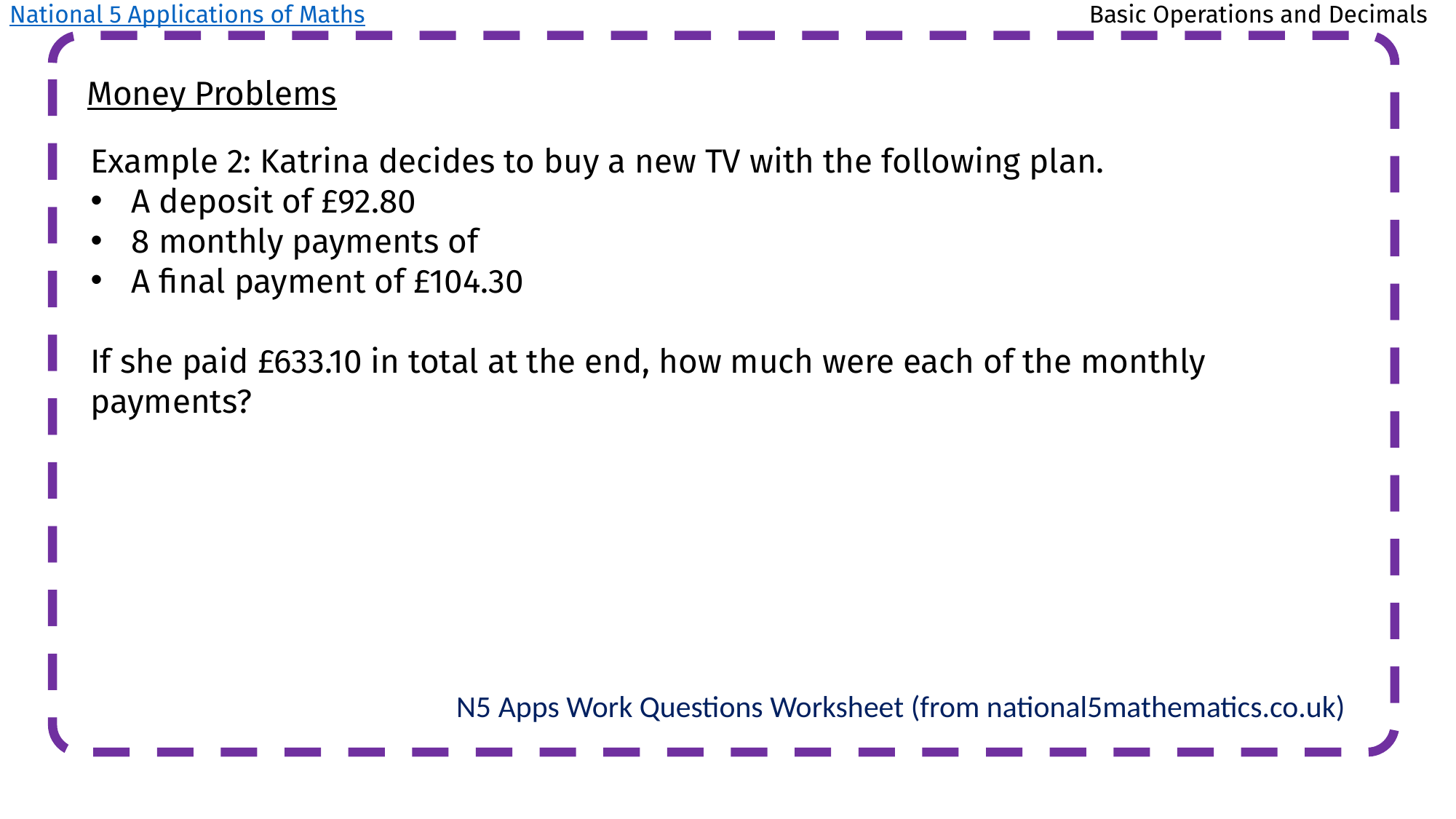

National 5 Applications of Maths
Basic Operations and Decimals

Money Problems
Example 2: Katrina decides to buy a new TV with the following plan.
A deposit of £92.80
8 monthly payments of
A final payment of £104.30

If she paid £633.10 in total at the end, how much were each of the monthly payments?
N5 Apps Work Questions Worksheet (from national5mathematics.co.uk)